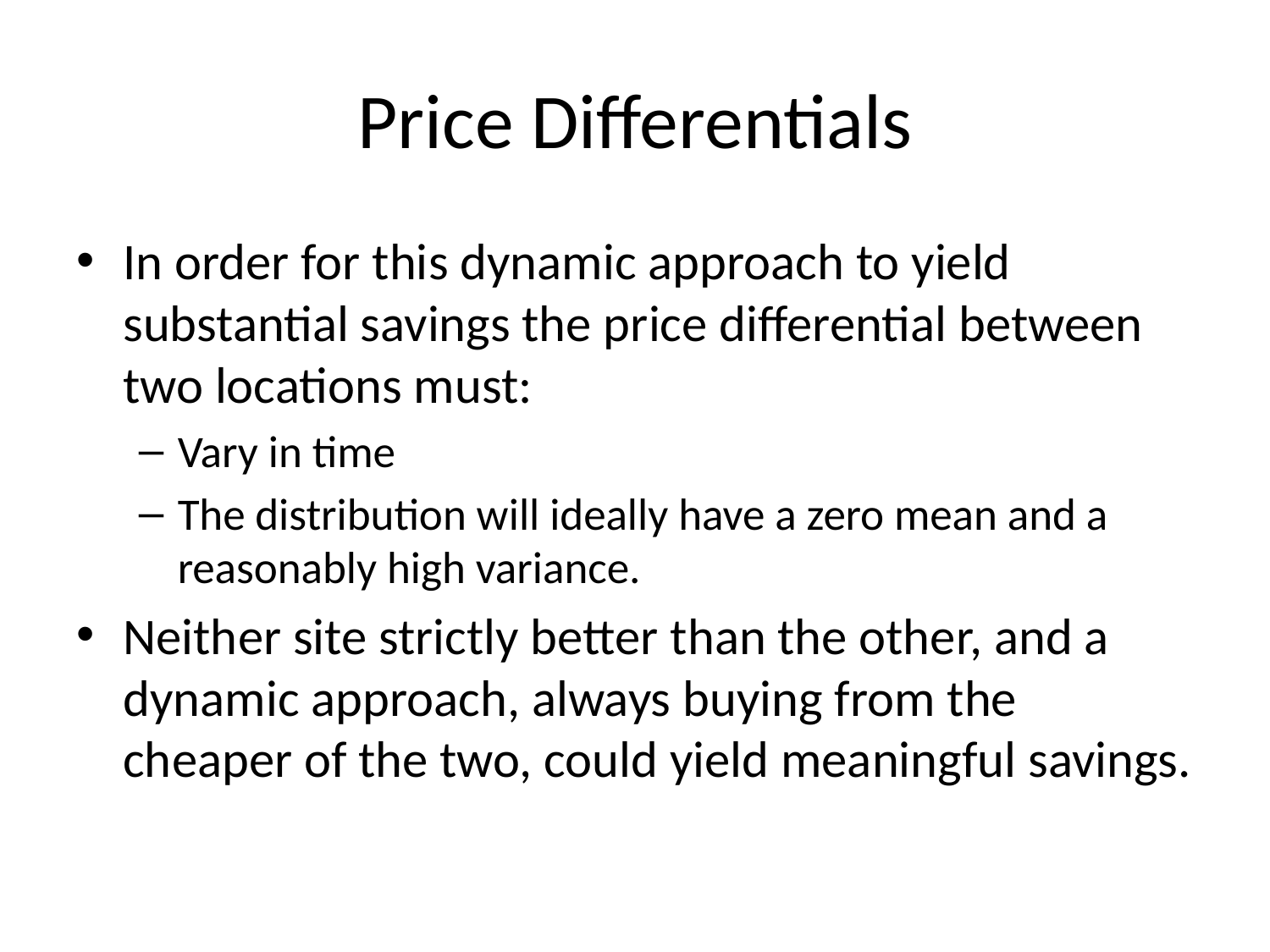

# Price Differentials
In order for this dynamic approach to yield substantial savings the price differential between two locations must:
Vary in time
The distribution will ideally have a zero mean and a reasonably high variance.
Neither site strictly better than the other, and a dynamic approach, always buying from the cheaper of the two, could yield meaningful savings.